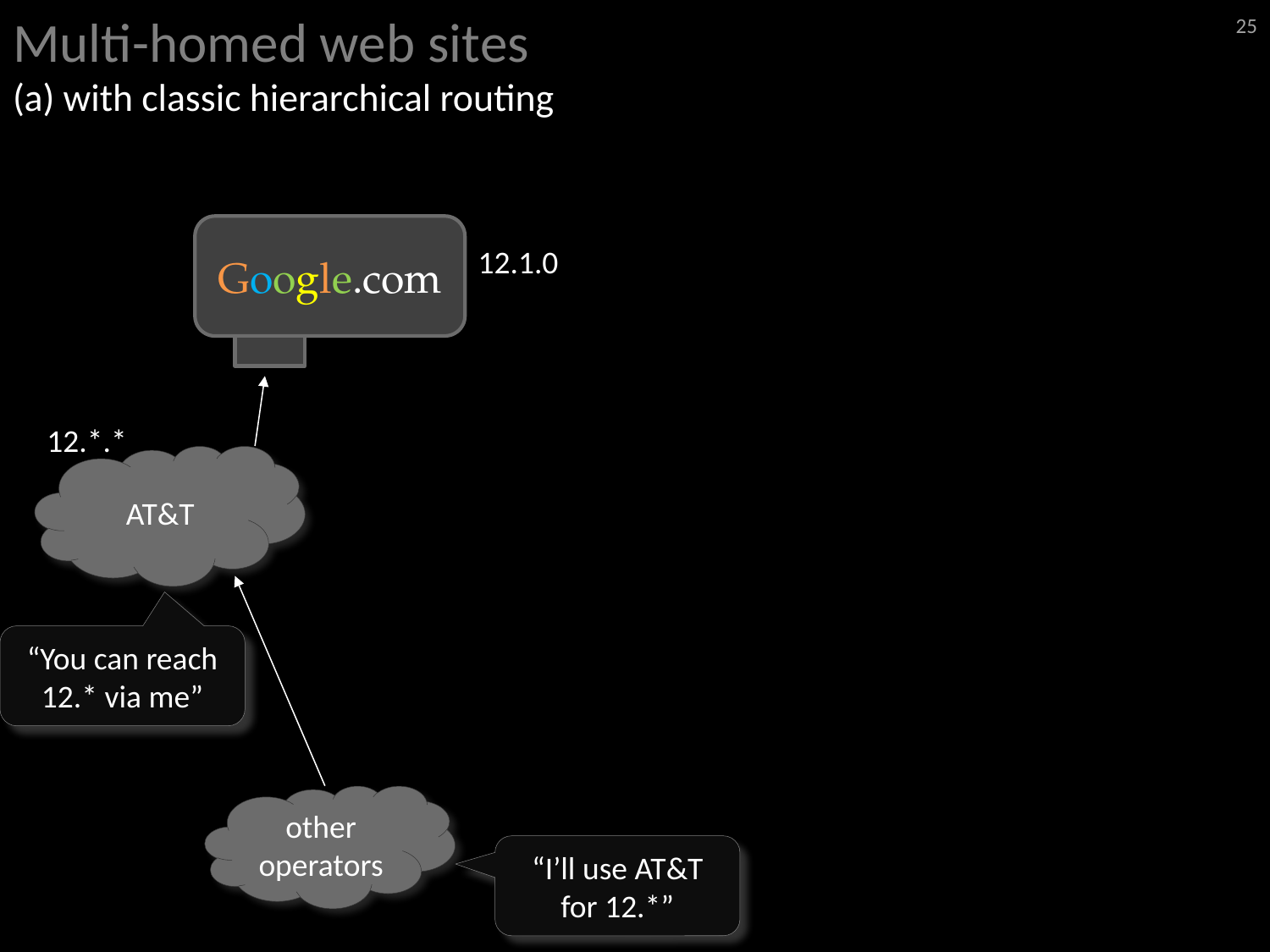

# Multi-homed web sites (a) with classic hierarchical routing
25
Google.com
12.1.0

12.*.*
AT&T
“You can reach 12.* via me”
other operators
“I’ll use AT&T for 12.*”